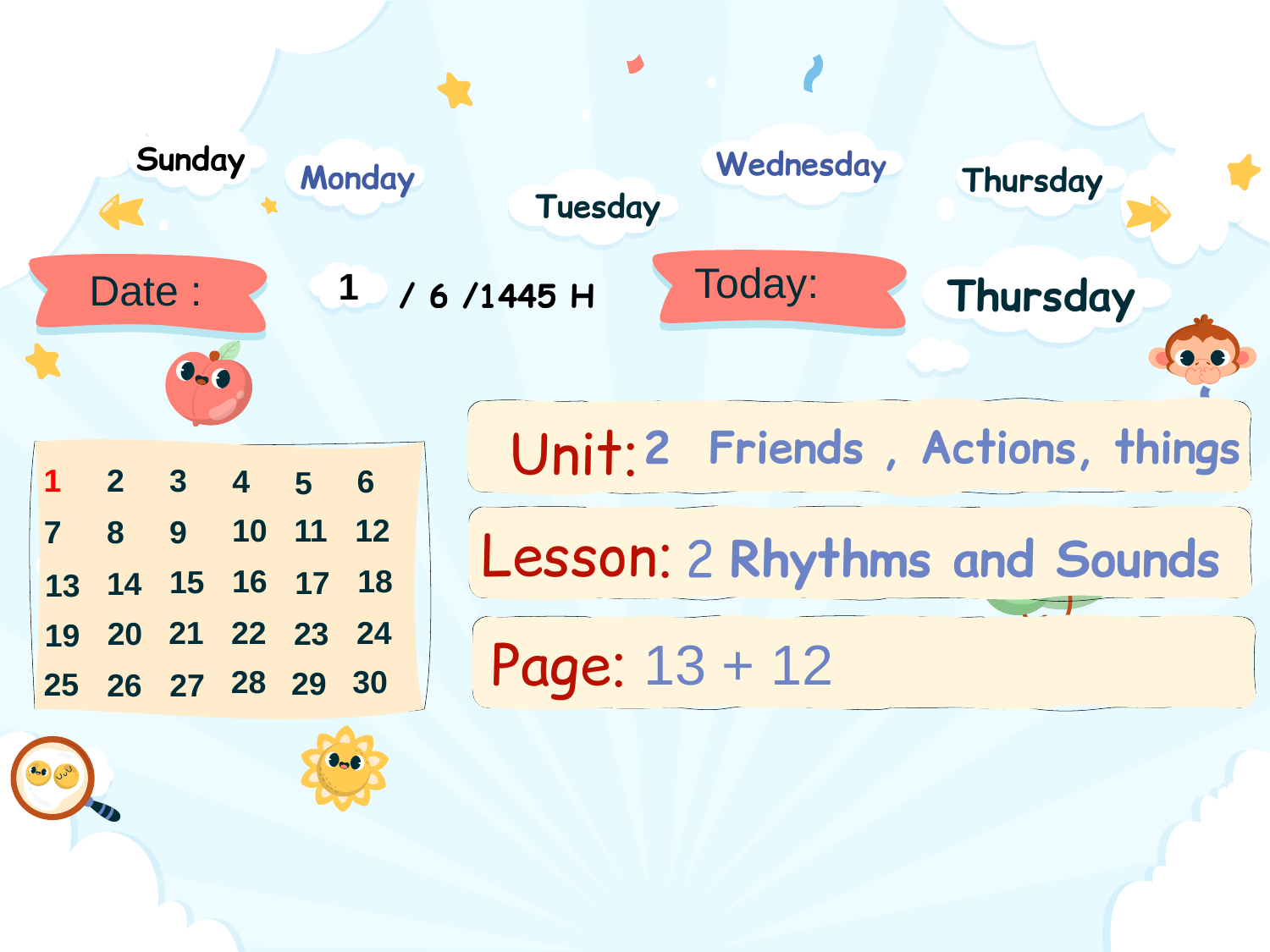

Sunday

Wednesday

Monday

Thursday

Tuesday

 Thursday
# Today:

Date :
1
 / 6 /1445 H

Unit:
2  Friends , Actions, things

3
1
2
6
4
5
11
12
10
7
8
9

Lesson:
 2 Rhythms and Sounds

16
18
15
17
14
13
24
22
21
20
23
19

Page:
12 + 13
28
30
29
25
26
27